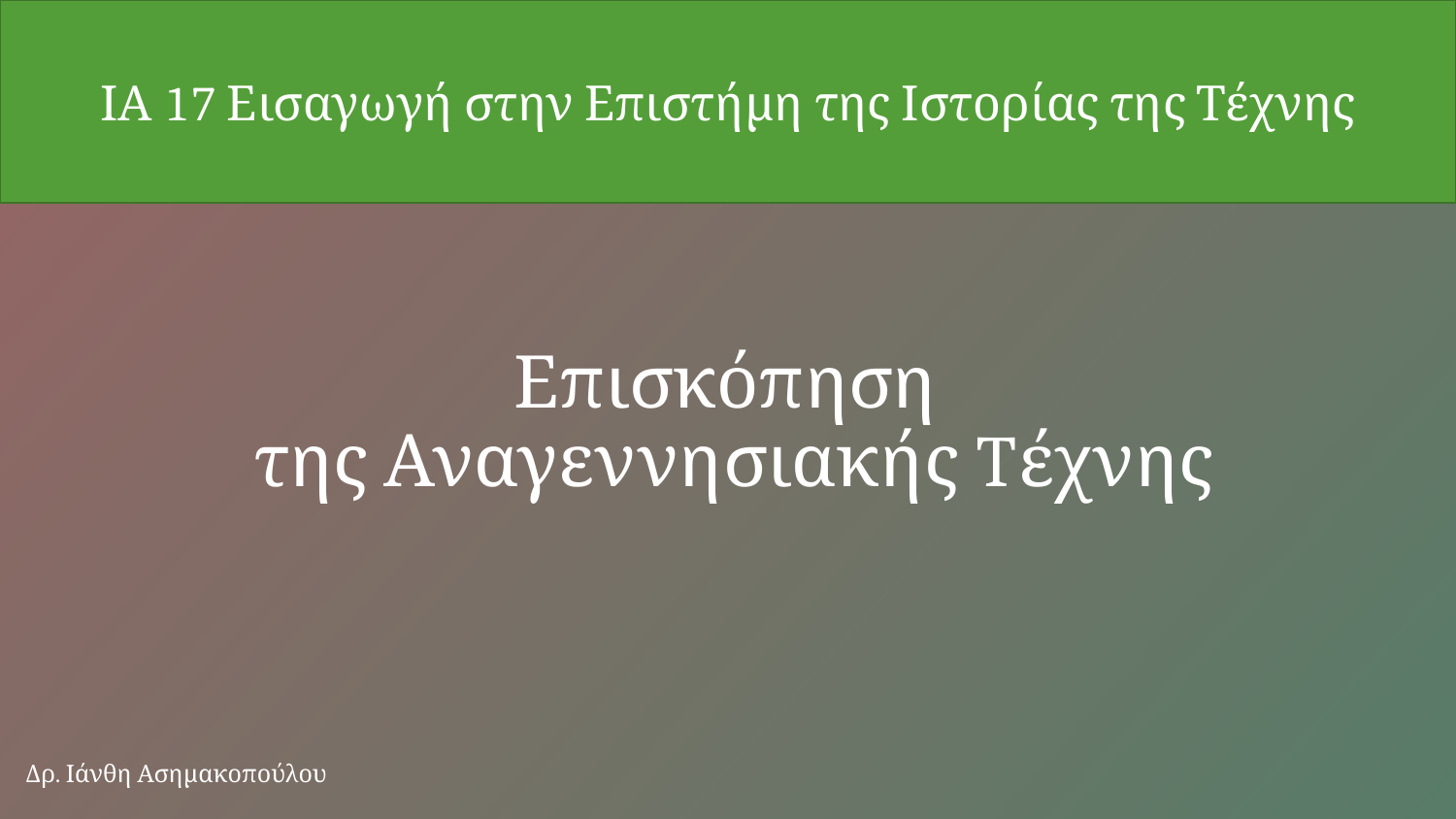

ΙΑ 17 Εισαγωγή στην Επιστήμη της Ιστορίας της Τέχνης
# Επισκόπηση της Αναγεννησιακής Tέχνης
Δρ. Ιάνθη Ασημακοπούλου